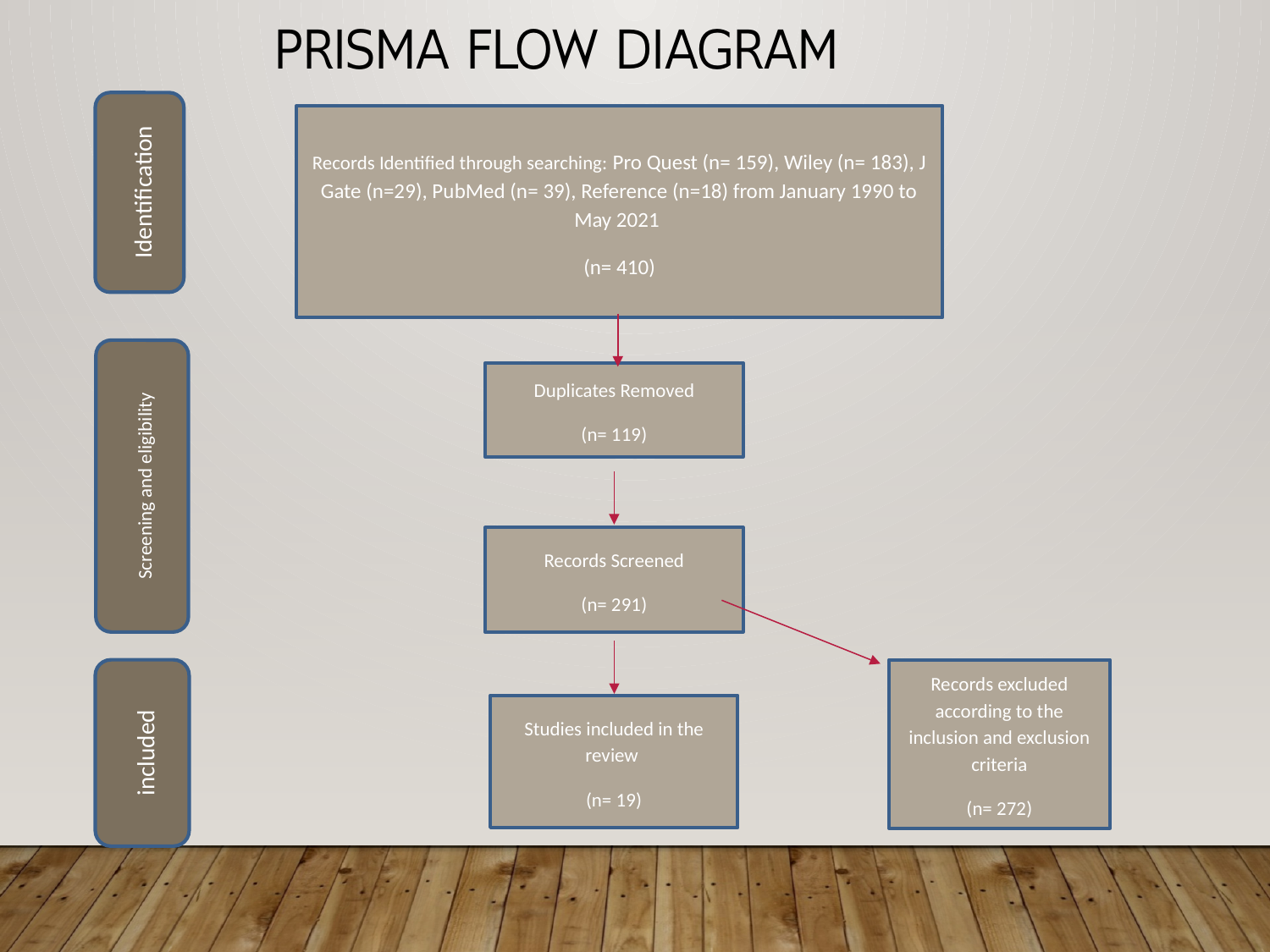

PRISMA Flow Diagram
Identification
Records Identified through searching: Pro Quest (n= 159), Wiley (n= 183), J Gate (n=29), PubMed (n= 39), Reference (n=18) from January 1990 to May 2021
(n= 410)
Screening and eligibility
Duplicates Removed
(n= 119)
Records Screened
(n= 291)
included
Records excluded according to the inclusion and exclusion criteria
(n= 272)
Studies included in the review
(n= 19)